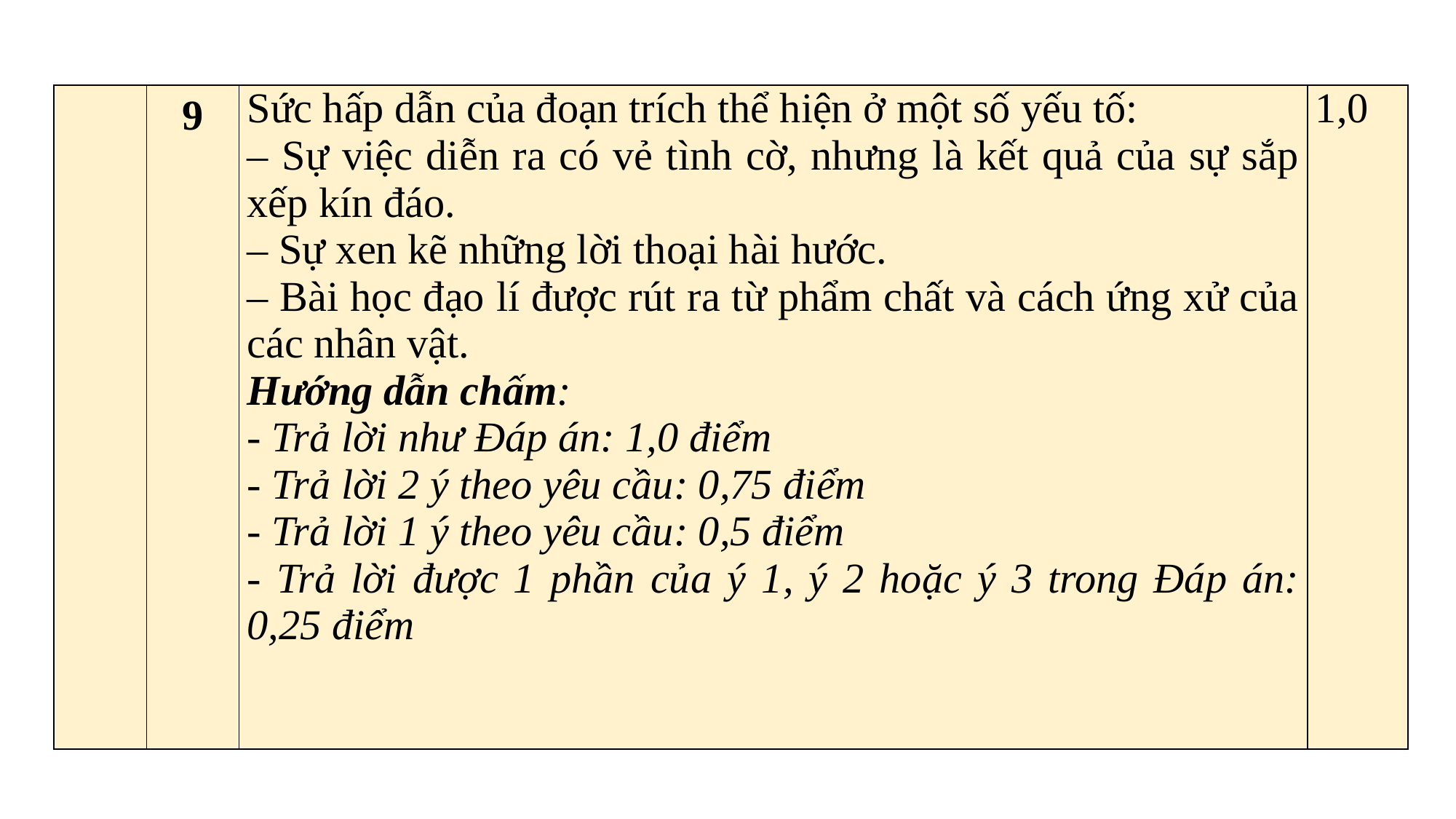

|  | 9 | Sức hấp dẫn của đoạn trích thể hiện ở một số yếu tố: – Sự việc diễn ra có vẻ tình cờ, nhưng là kết quả của sự sắp xếp kín đáo. – Sự xen kẽ những lời thoại hài hước. – Bài học đạo lí được rút ra từ phẩm chất và cách ứng xử của các nhân vật. Hướng dẫn chấm: - Trả lời như Đáp án: 1,0 điểm - Trả lời 2 ý theo yêu cầu: 0,75 điểm - Trả lời 1 ý theo yêu cầu: 0,5 điểm - Trả lời được 1 phần của ý 1, ý 2 hoặc ý 3 trong Đáp án: 0,25 điểm | 1,0 |
| --- | --- | --- | --- |